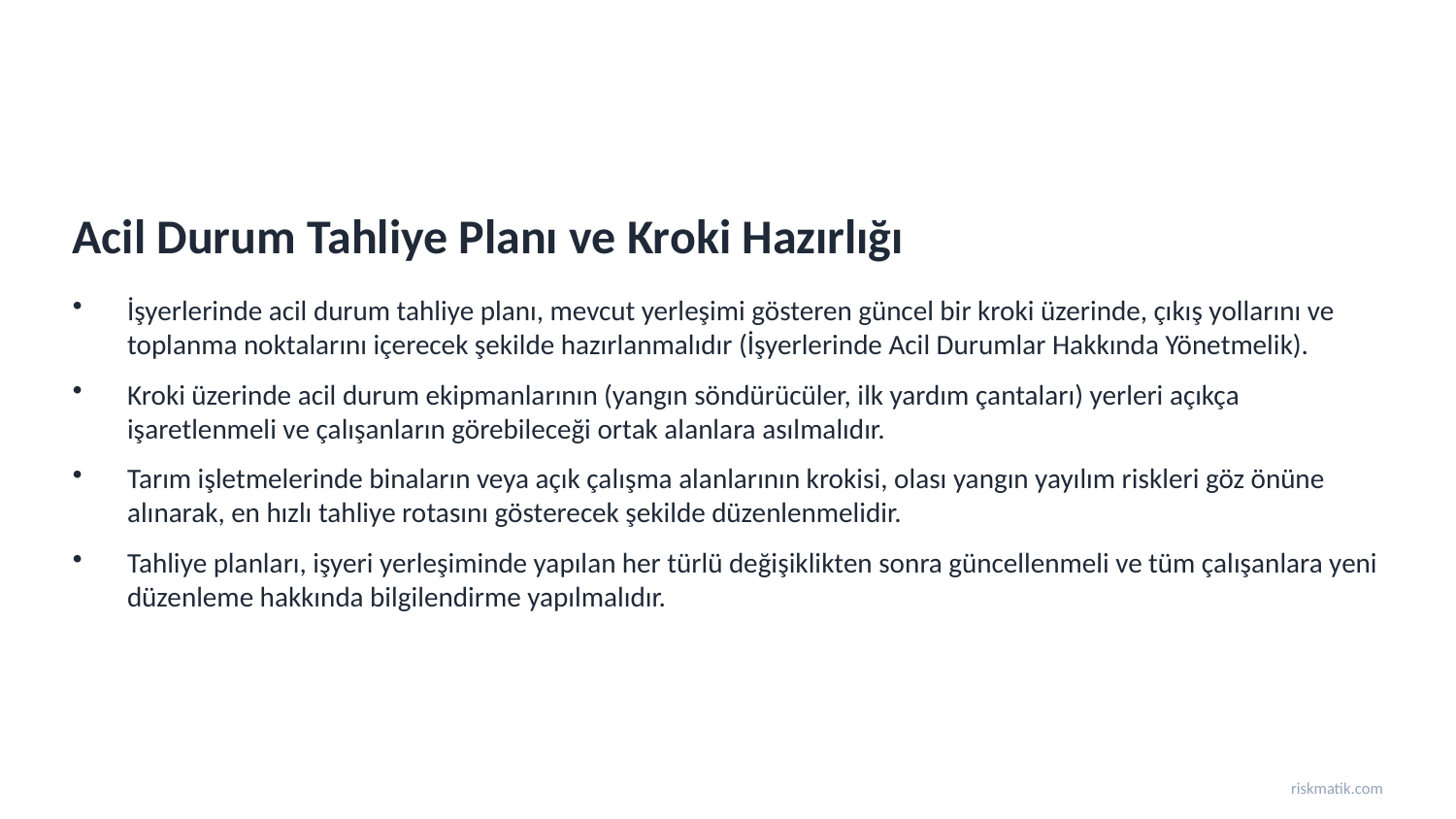

Acil Durum Tahliye Planı ve Kroki Hazırlığı
İşyerlerinde acil durum tahliye planı, mevcut yerleşimi gösteren güncel bir kroki üzerinde, çıkış yollarını ve toplanma noktalarını içerecek şekilde hazırlanmalıdır (İşyerlerinde Acil Durumlar Hakkında Yönetmelik).
Kroki üzerinde acil durum ekipmanlarının (yangın söndürücüler, ilk yardım çantaları) yerleri açıkça işaretlenmeli ve çalışanların görebileceği ortak alanlara asılmalıdır.
Tarım işletmelerinde binaların veya açık çalışma alanlarının krokisi, olası yangın yayılım riskleri göz önüne alınarak, en hızlı tahliye rotasını gösterecek şekilde düzenlenmelidir.
Tahliye planları, işyeri yerleşiminde yapılan her türlü değişiklikten sonra güncellenmeli ve tüm çalışanlara yeni düzenleme hakkında bilgilendirme yapılmalıdır.
riskmatik.com